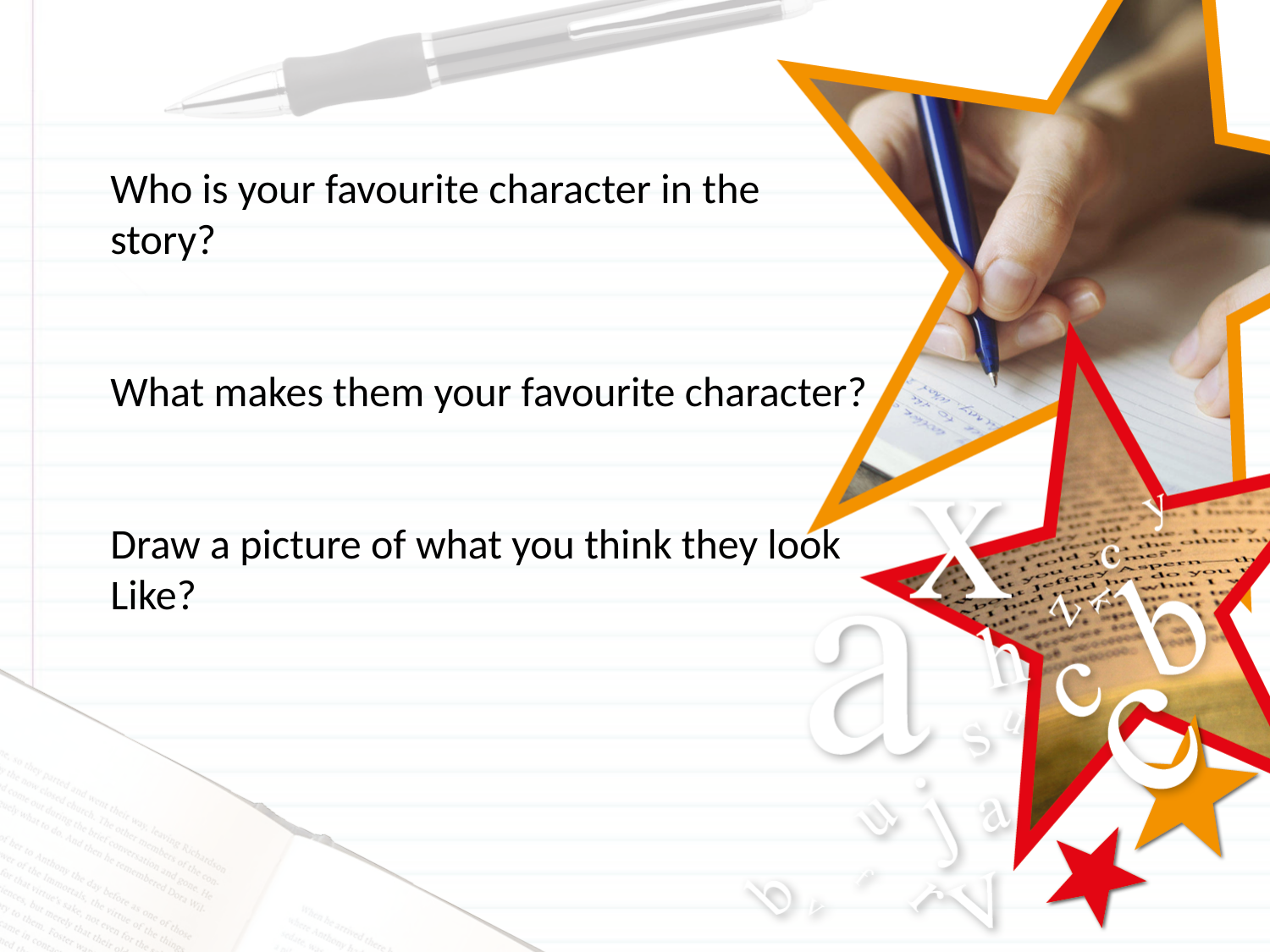

Who is your favourite character in the story?

What makes them your favourite character?

Draw a picture of what you think they look
Like?